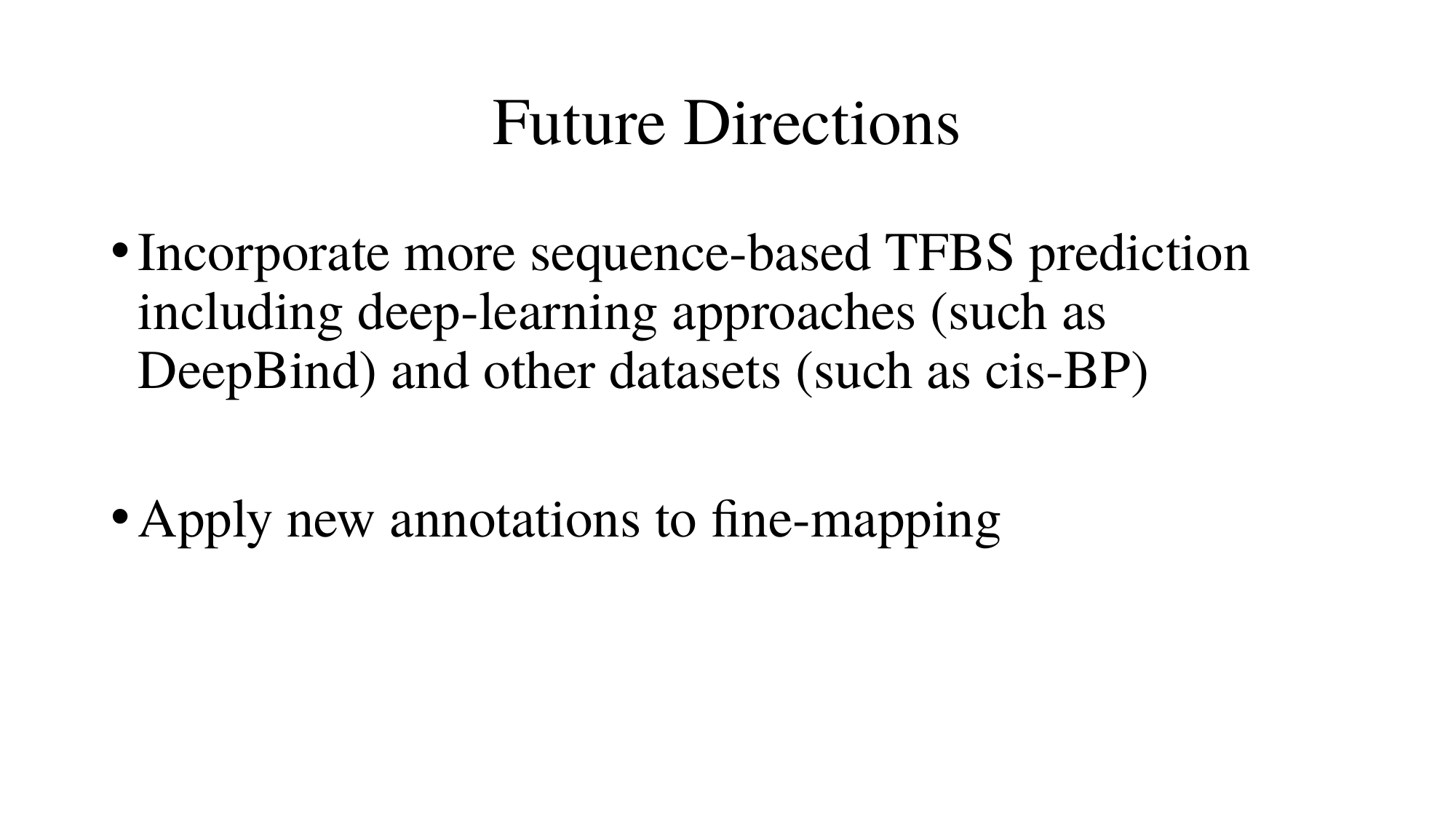

# Future Directions
Incorporate more sequence-based TFBS prediction including deep-learning approaches (such as DeepBind) and other datasets (such as cis-BP)

Apply new annotations to fine-mapping